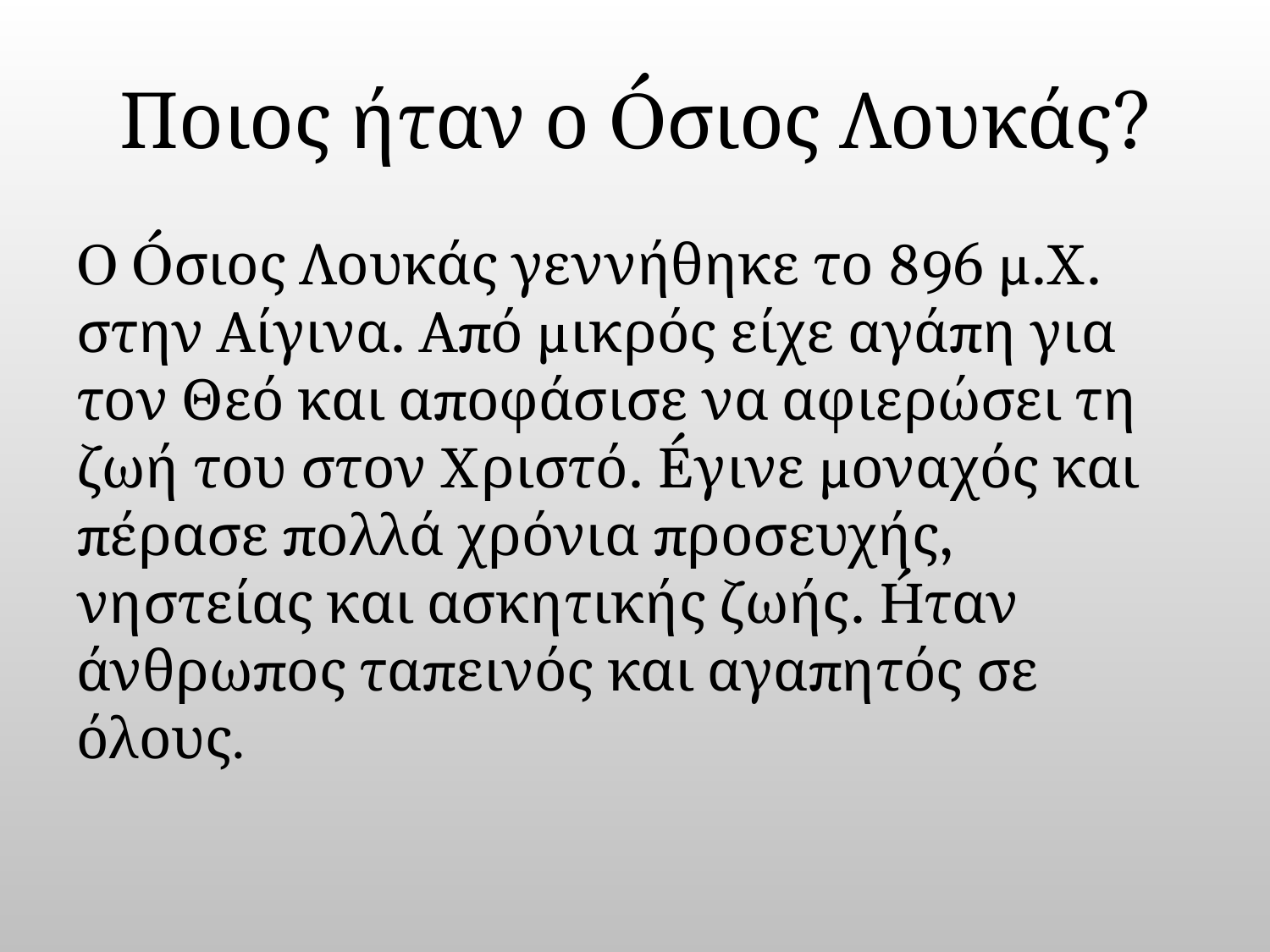

# Ποιος ήταν ο Όσιος Λουκάς?
Ο Όσιος Λουκάς γεννήθηκε το 896 μ.Χ. στην Αίγινα. Από μικρός είχε αγάπη για τον Θεό και αποφάσισε να αφιερώσει τη ζωή του στον Χριστό. Έγινε μοναχός και πέρασε πολλά χρόνια προσευχής, νηστείας και ασκητικής ζωής. Ήταν άνθρωπος ταπεινός και αγαπητός σε όλους.